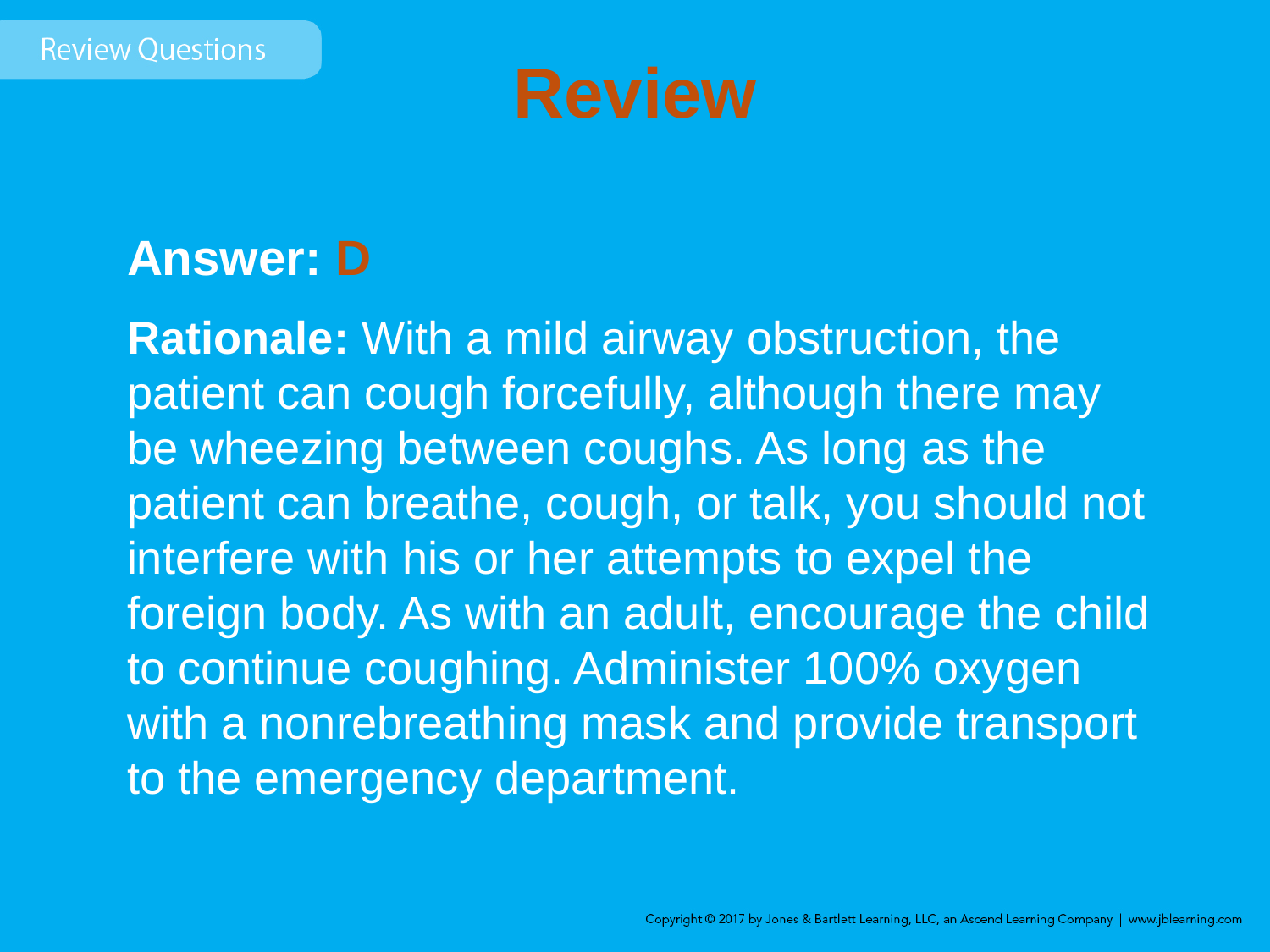

# Review
Answer: D
Rationale: With a mild airway obstruction, the patient can cough forcefully, although there may be wheezing between coughs. As long as the patient can breathe, cough, or talk, you should not interfere with his or her attempts to expel the foreign body. As with an adult, encourage the child to continue coughing. Administer 100% oxygen with a nonrebreathing mask and provide transport to the emergency department.